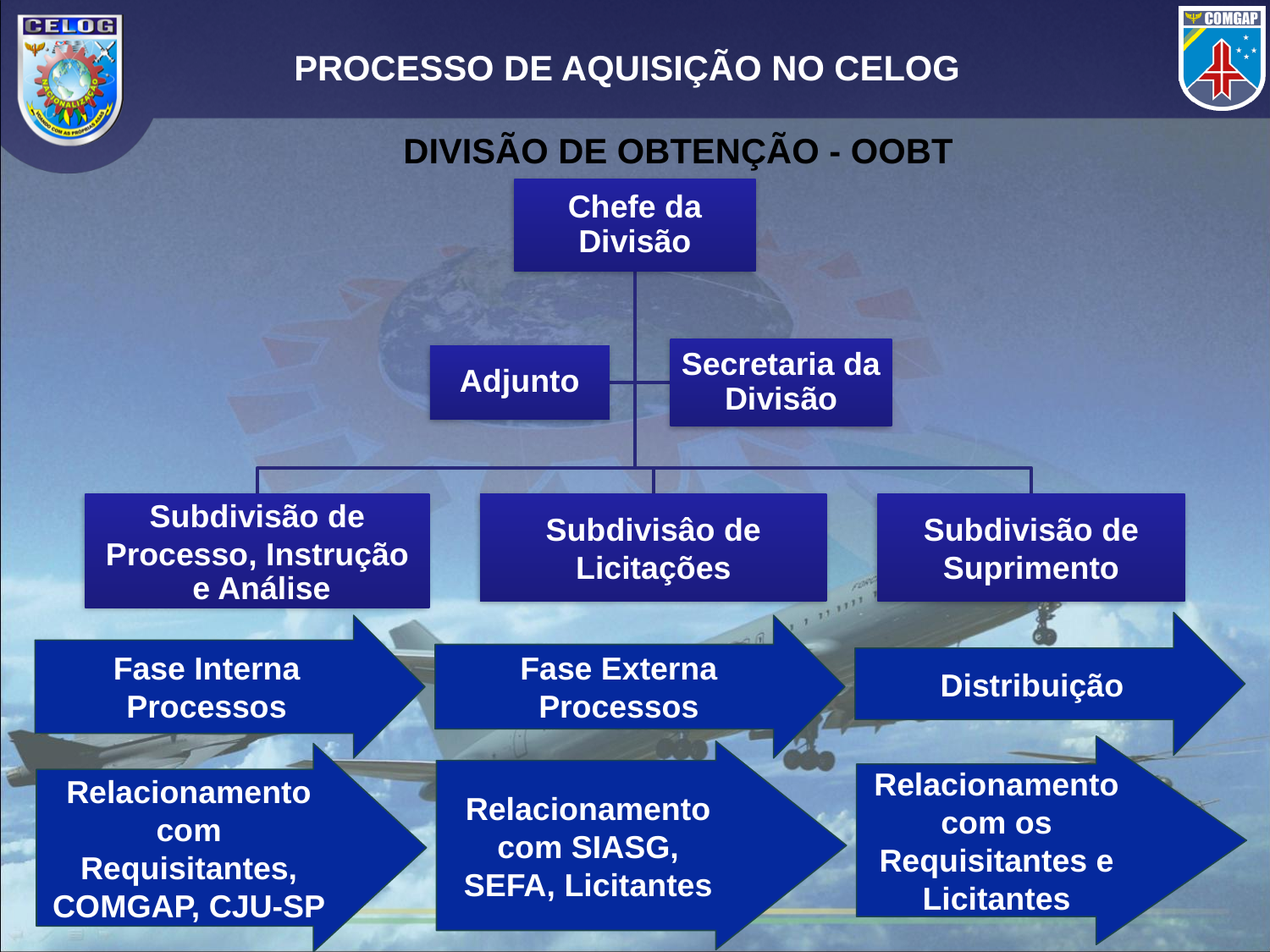

# PROCESSO DE AQUISIÇÃO NO CELOG
DIVISÃO DE OBTENÇÃO - OOBT
Chefe da Divisão
Subdivisão de Processo, Instrução
 e Análise
Subdivisâo de Licitações
Subdivisão de Suprimento
Adjunto
Secretaria da Divisão
Distribuição
Fase Interna Processos
Fase Externa Processos
Relacionamento com os Requisitantes e Licitantes
Relacionamento com SIASG, SEFA, Licitantes
Relacionamento com Requisitantes, COMGAP, CJU-SP